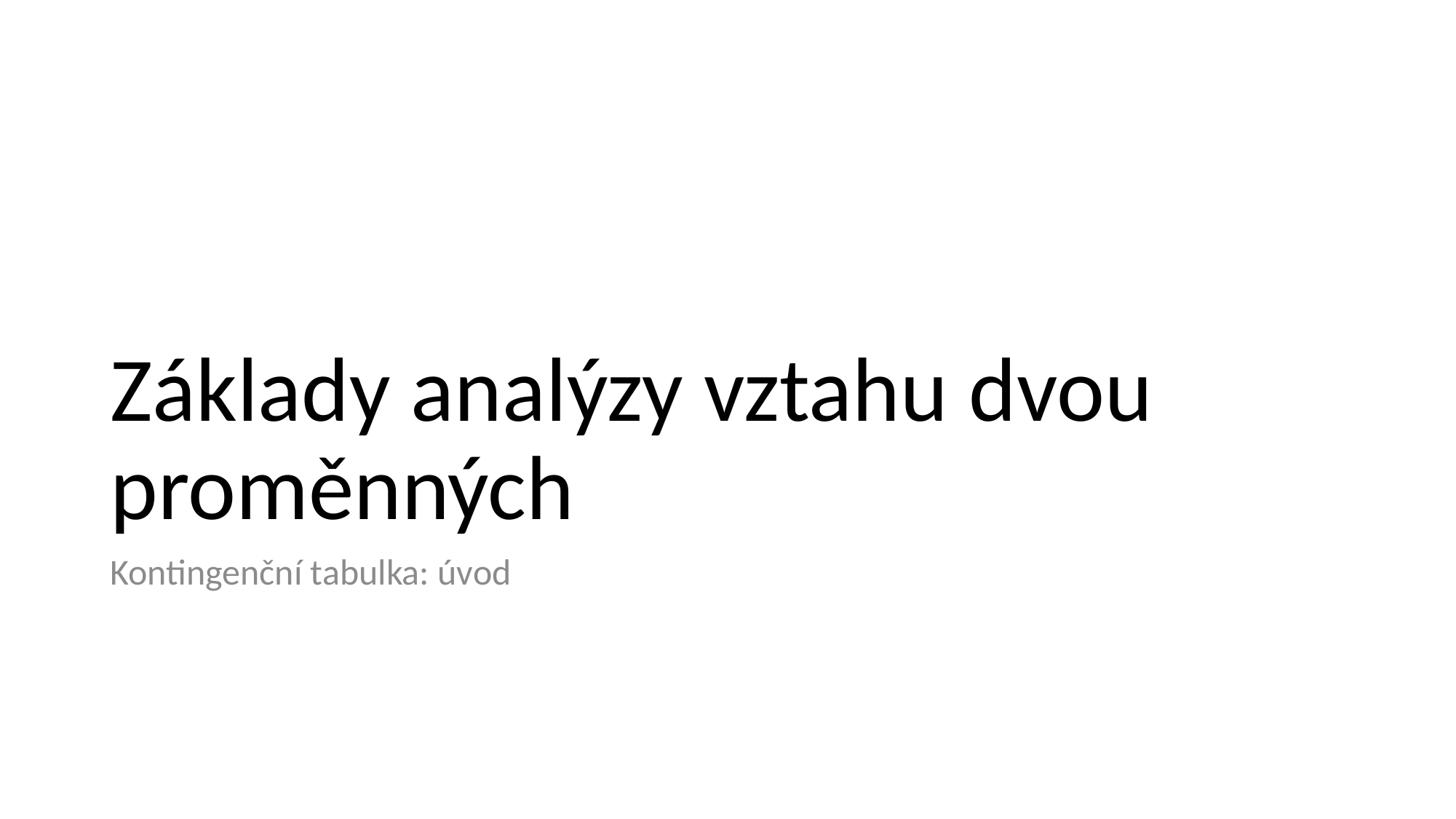

# Základy analýzy vztahu dvou proměnných
Kontingenční tabulka: úvod